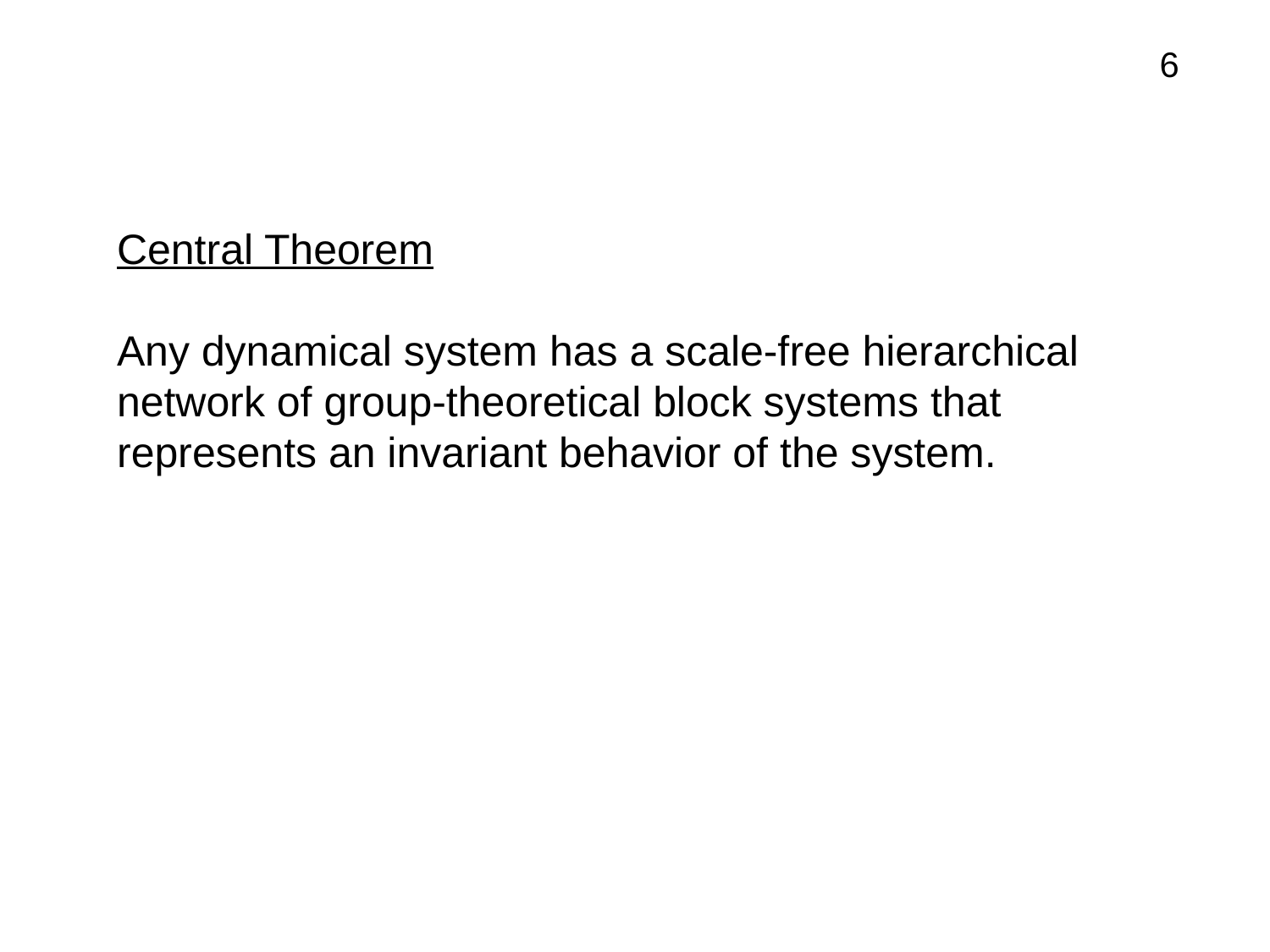

6
Central Theorem

Any dynamical system has a scale-free hierarchical network of group-theoretical block systems that represents an invariant behavior of the system.